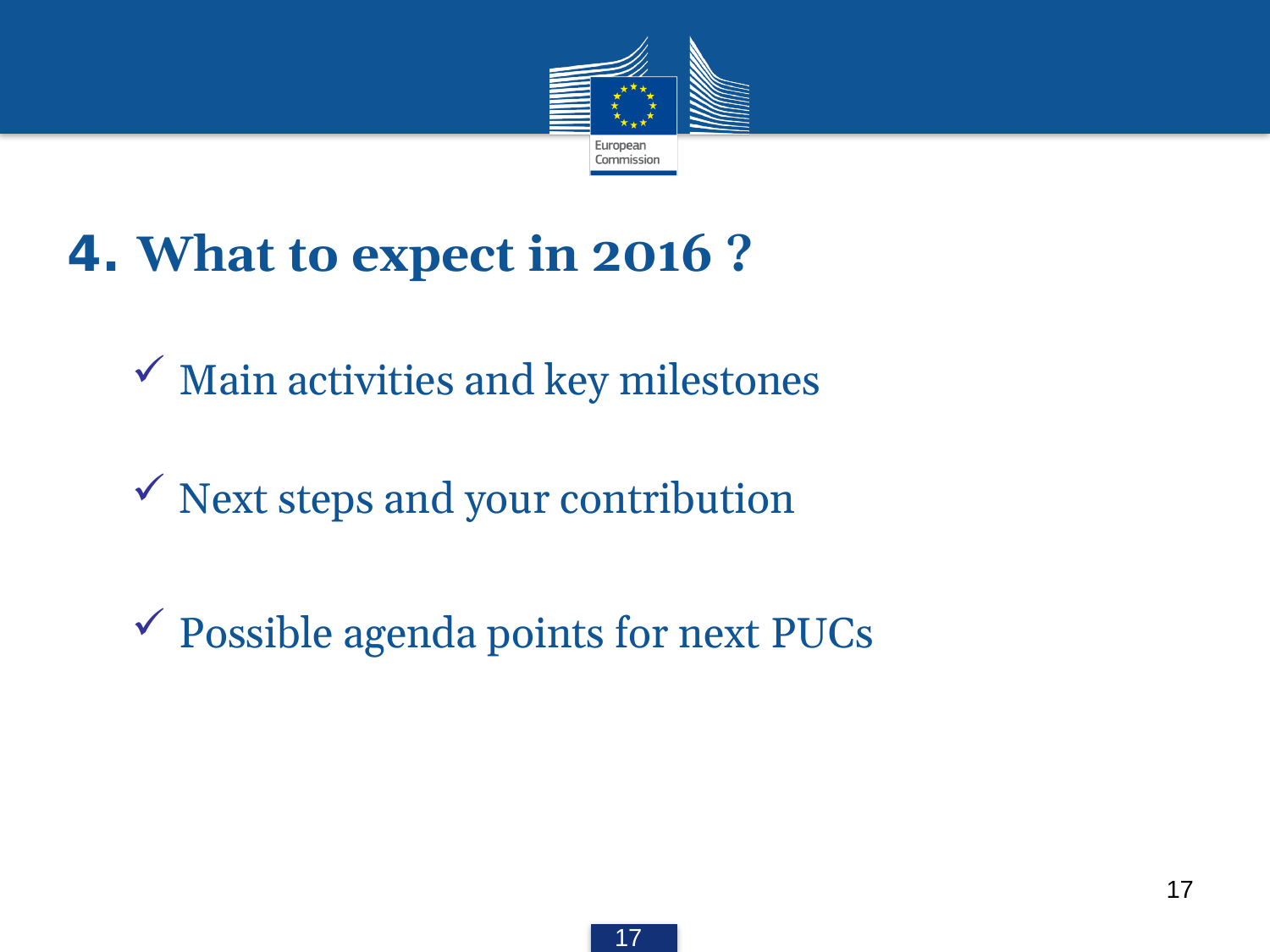

# 4. What to expect in 2016 ?
Main activities and key milestones

Next steps and your contribution

Possible agenda points for next PUCs

17
17